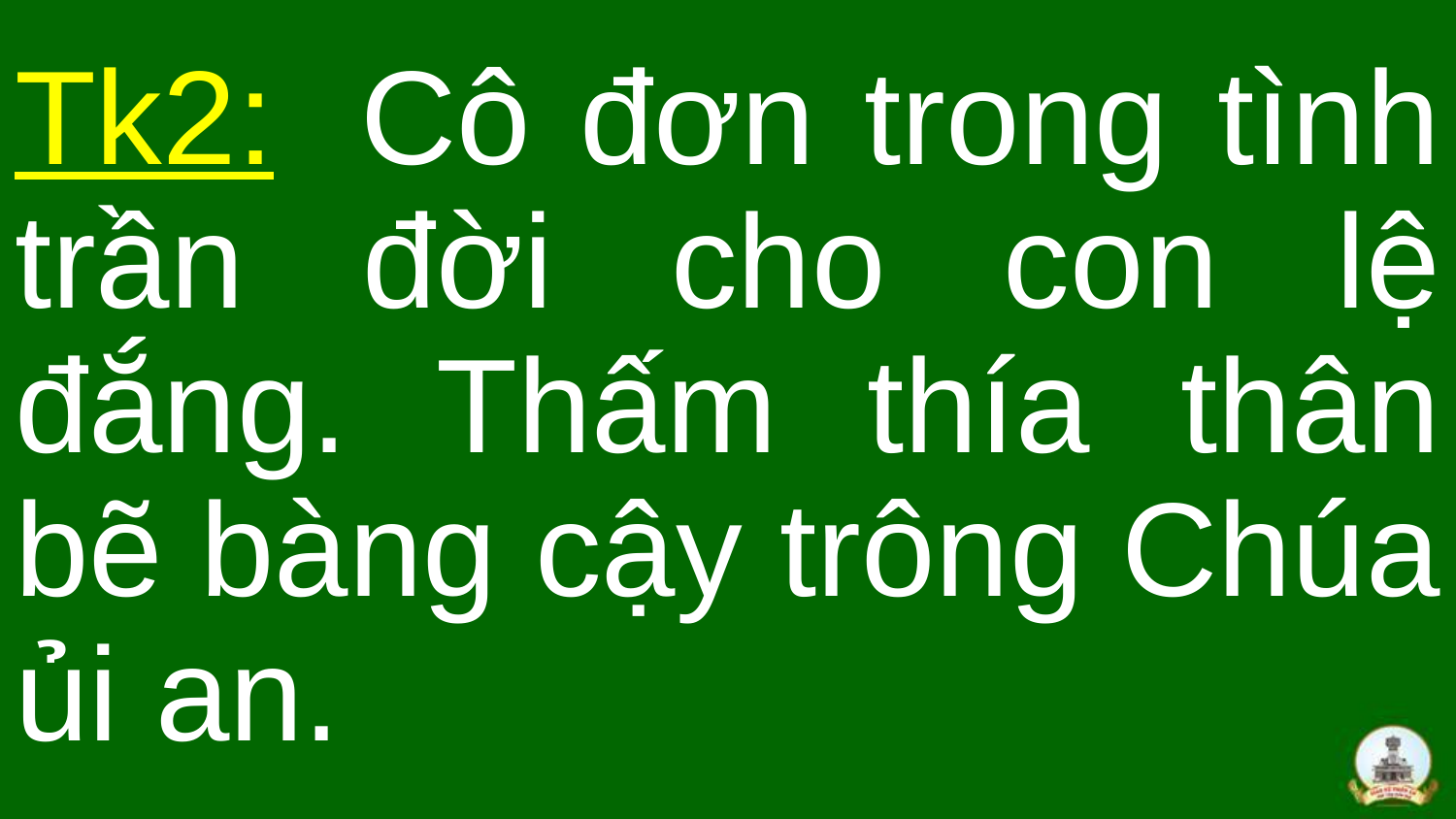

Tk2:  Cô đơn trong tình trần đời cho con lệ đắng. Thấm thía thân bẽ bàng cậy trông Chúa ủi an.